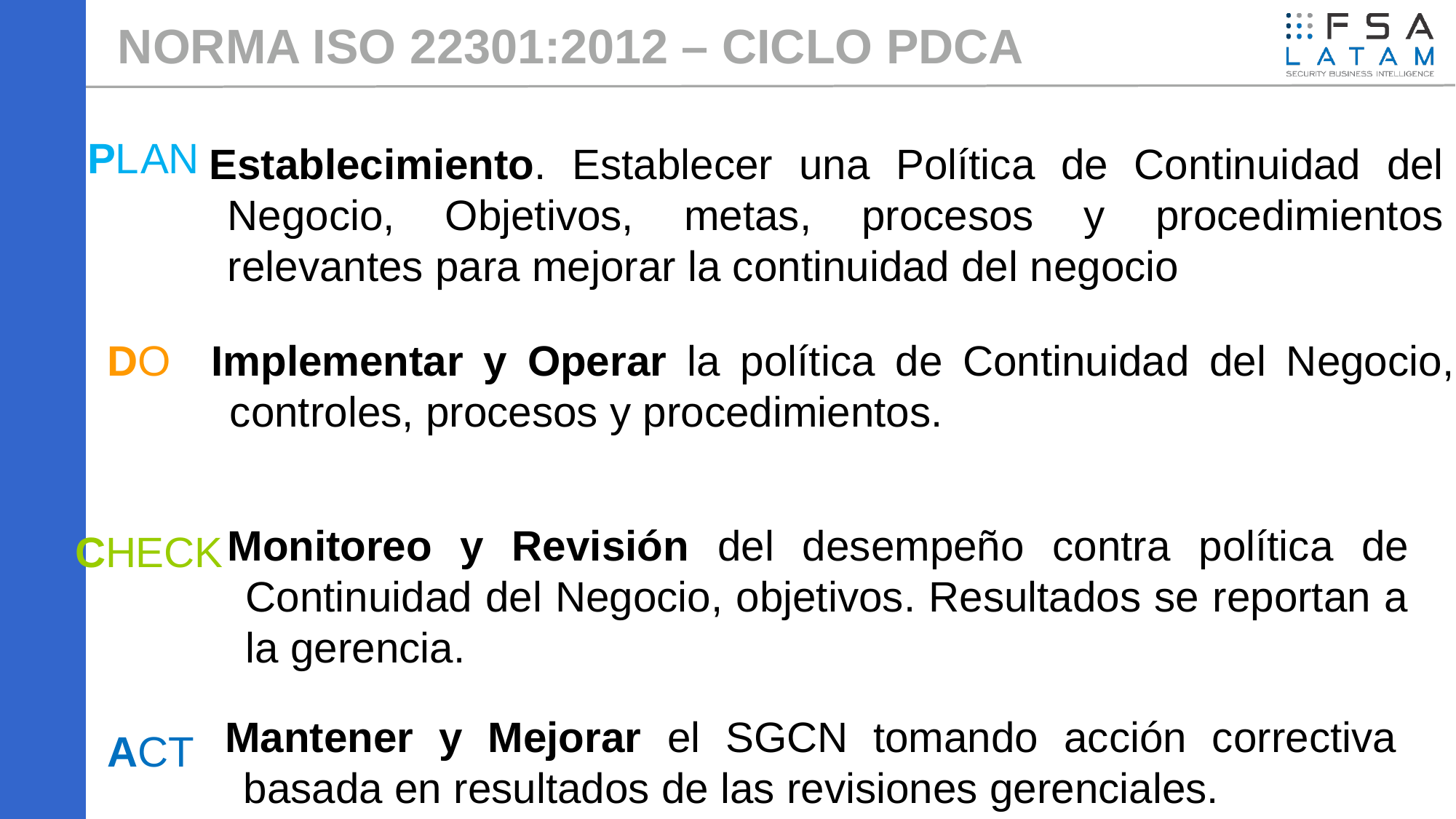

NORMA ISO 22301:2012 – CICLO PDCA
PLAN
Establecimiento. Establecer una Política de Continuidad del Negocio, Objetivos, metas, procesos y procedimientos relevantes para mejorar la continuidad del negocio
DO
Implementar y Operar la política de Continuidad del Negocio, controles, procesos y procedimientos.
Monitoreo y Revisión del desempeño contra política de Continuidad del Negocio, objetivos. Resultados se reportan a la gerencia.
CHECK
Mantener y Mejorar el SGCN tomando acción correctiva basada en resultados de las revisiones gerenciales.
ACT
201212